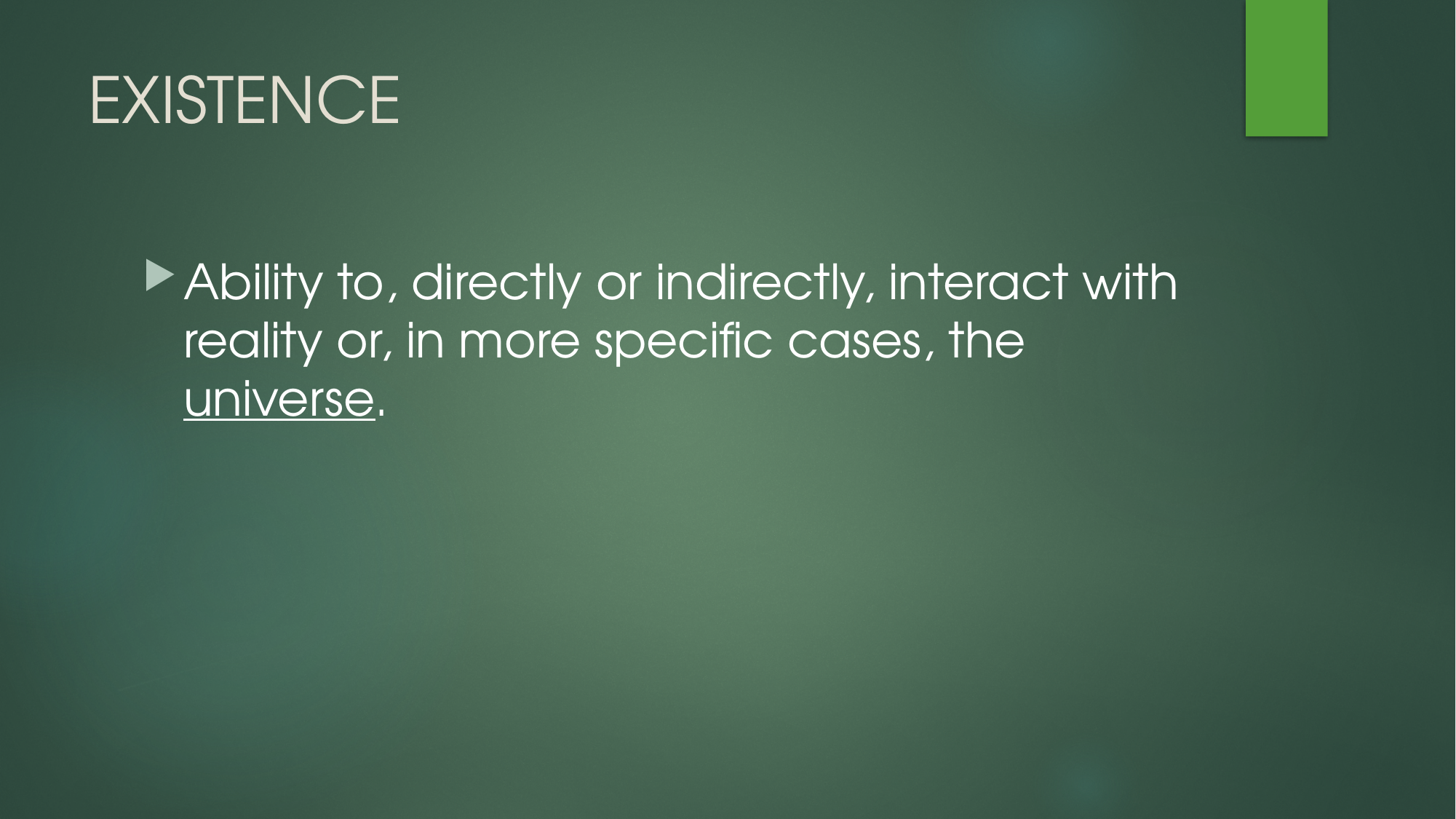

# EXISTENCE
Ability to, directly or indirectly, interact with reality or, in more specific cases, the universe.